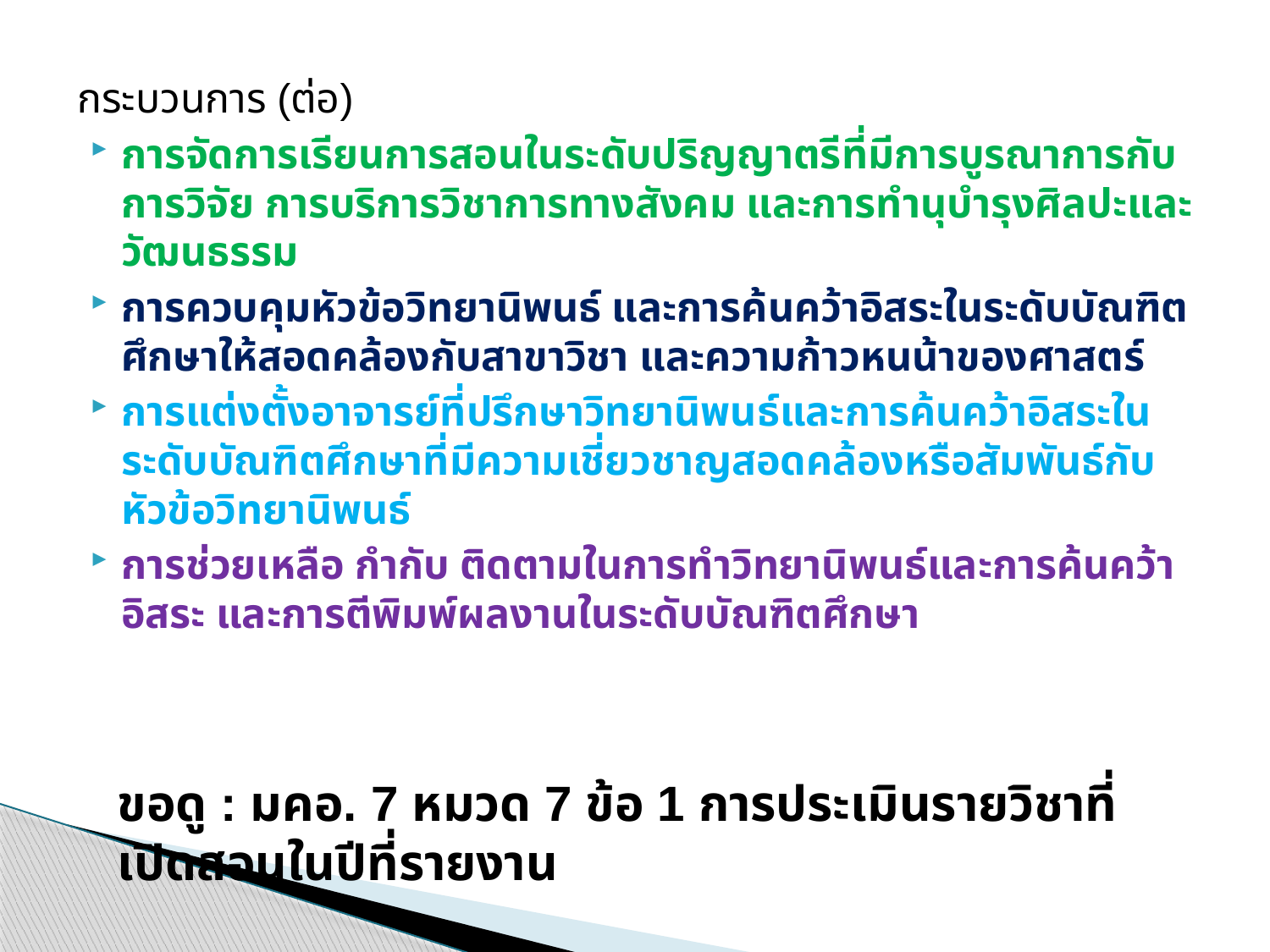

กระบวนการ (ต่อ)
การจัดการเรียนการสอนในระดับปริญญาตรีที่มีการบูรณาการกับการวิจัย การบริการวิชาการทางสังคม และการทำนุบำรุงศิลปะและวัฒนธรรม
การควบคุมหัวข้อวิทยานิพนธ์ และการค้นคว้าอิสระในระดับบัณฑิตศึกษาให้สอดคล้องกับสาขาวิชา และความก้าวหนน้าของศาสตร์
การแต่งตั้งอาจารย์ที่ปรึกษาวิทยานิพนธ์และการค้นคว้าอิสระในระดับบัณฑิตศึกษาที่มีความเชี่ยวชาญสอดคล้องหรือสัมพันธ์กับหัวข้อวิทยานิพนธ์
การช่วยเหลือ กำกับ ติดตามในการทำวิทยานิพนธ์และการค้นคว้าอิสระ และการตีพิมพ์ผลงานในระดับบัณฑิตศึกษา
ขอดู : มคอ. 7 หมวด 7 ข้อ 1 การประเมินรายวิชาที่เปิดสอนในปีที่รายงาน